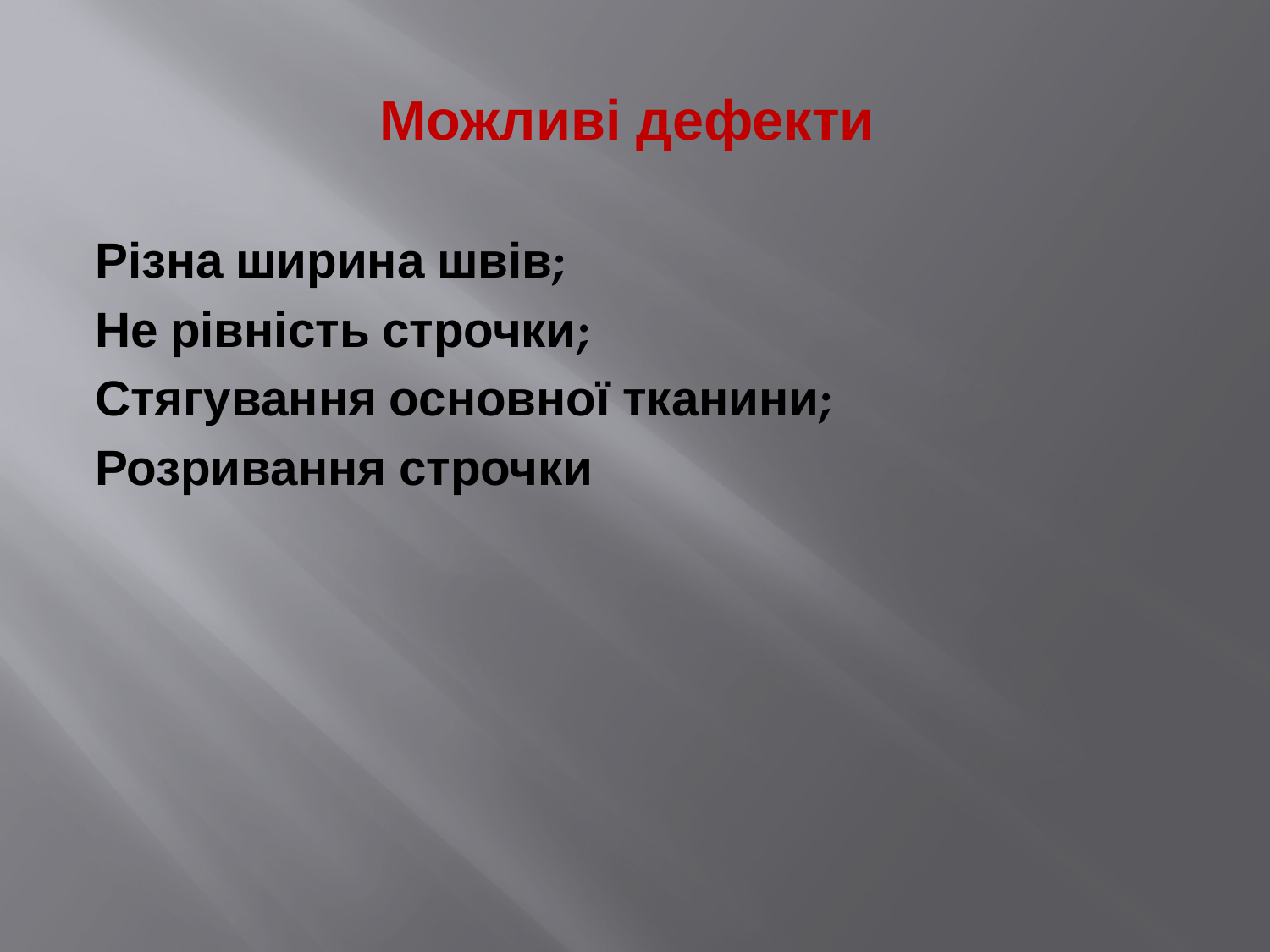

# Можливі дефекти
Різна ширина швів;
Не рівність строчки;
Стягування основної тканини;
Розривання строчки